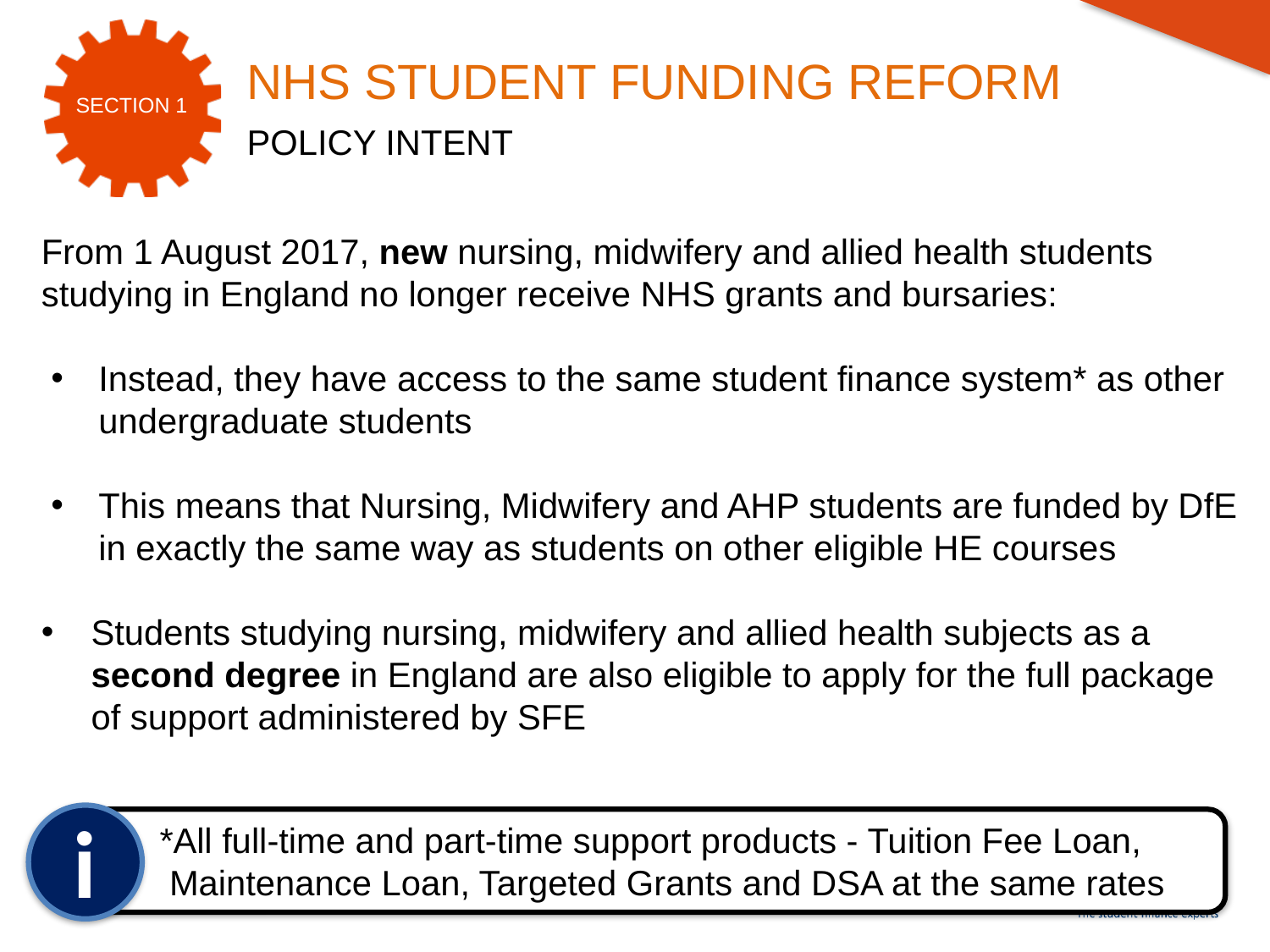

NHS STUDENT FUNDING REFORM
POLICY INTENT
From 1 August 2017, new nursing, midwifery and allied health students studying in England no longer receive NHS grants and bursaries:

Instead, they have access to the same student finance system* as other undergraduate students

This means that Nursing, Midwifery and AHP students are funded by DfE in exactly the same way as students on other eligible HE courses

Students studying nursing, midwifery and allied health subjects as a second degree in England are also eligible to apply for the full package of support administered by SFE
i

*All full-time and part-time support products - Tuition Fee Loan,
 Maintenance Loan, Targeted Grants and DSA at the same rates